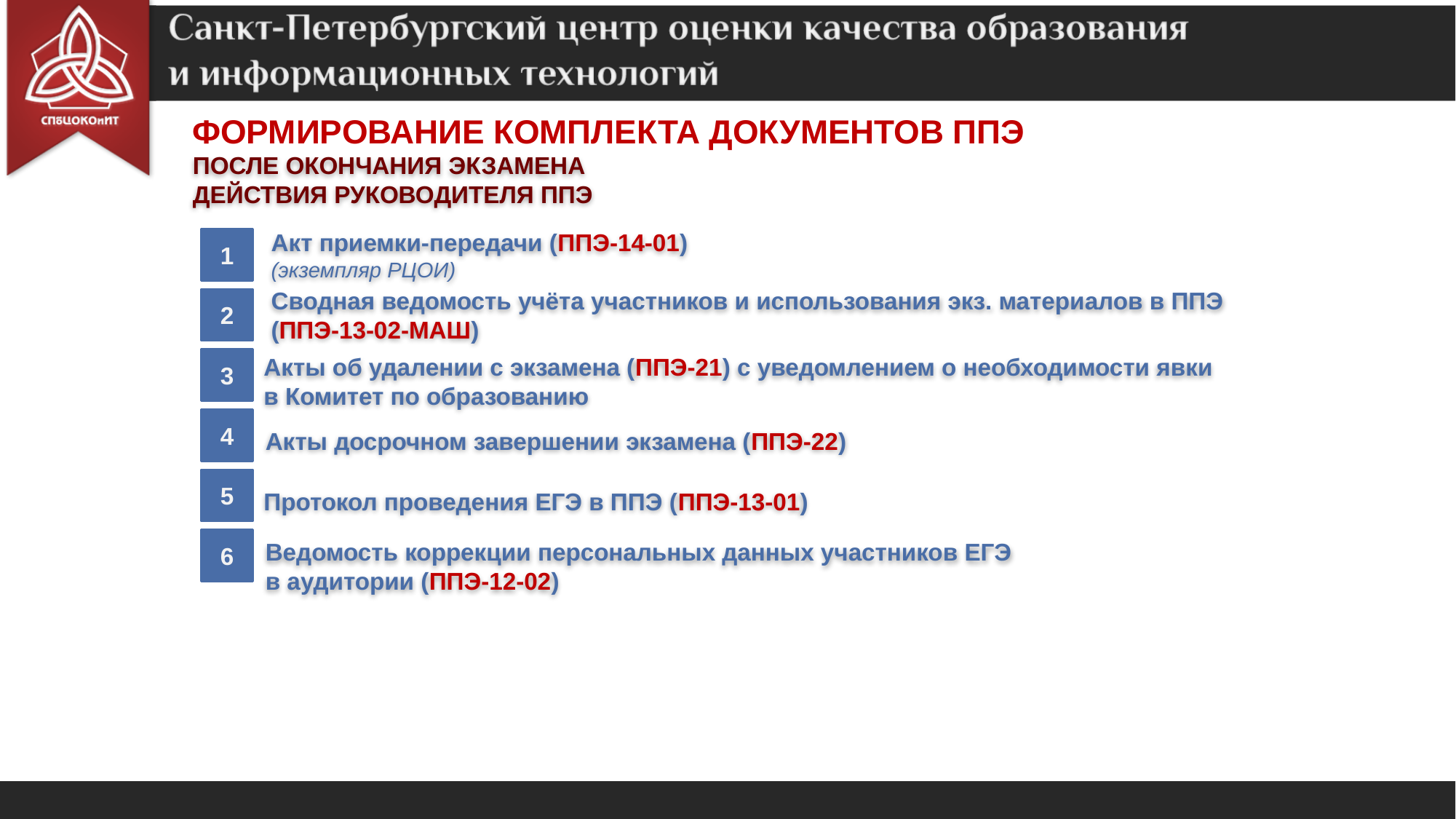

Формирование комплекта документов ППЭ
После окончания экзамена
Действия руководителя ППЭ
1
Акт приемки-передачи (ППЭ-14-01)
(экземпляр РЦОИ)
2
Сводная ведомость учёта участников и использования экз. материалов в ППЭ (ППЭ-13-02-МАШ)
3
Акты об удалении с экзамена (ППЭ-21) с уведомлением о необходимости явки в Комитет по образованию
4
Акты досрочном завершении экзамена (ППЭ-22)
5
Протокол проведения ЕГЭ в ППЭ (ППЭ-13-01)
6
Ведомость коррекции персональных данных участников ЕГЭ
в аудитории (ППЭ-12-02)